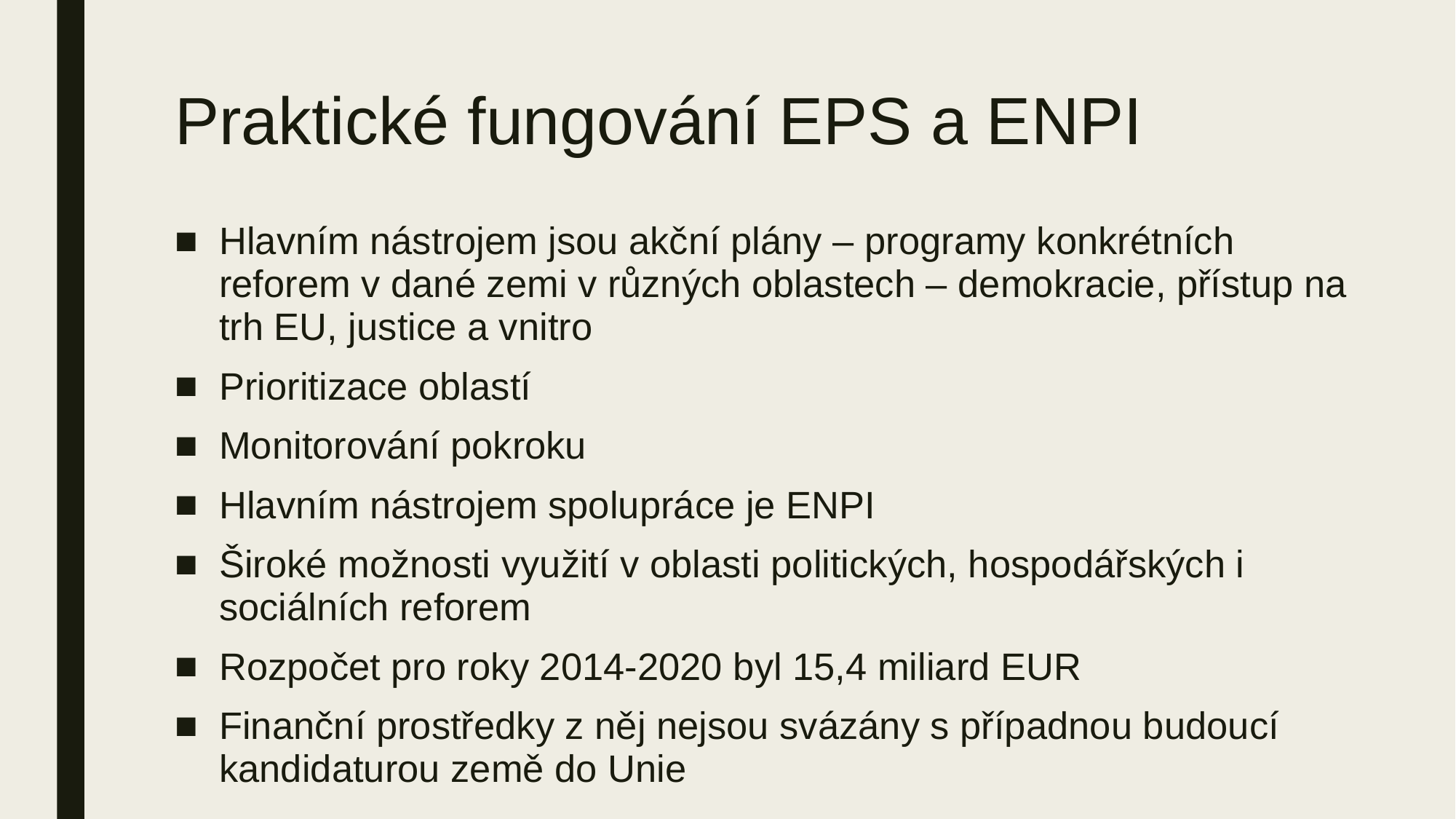

# Praktické fungování EPS a ENPI
Hlavním nástrojem jsou akční plány – programy konkrétních reforem v dané zemi v různých oblastech – demokracie, přístup na trh EU, justice a vnitro
Prioritizace oblastí
Monitorování pokroku
Hlavním nástrojem spolupráce je ENPI
Široké možnosti využití v oblasti politických, hospodářských i sociálních reforem
Rozpočet pro roky 2014-2020 byl 15,4 miliard EUR
Finanční prostředky z něj nejsou svázány s případnou budoucí kandidaturou země do Unie